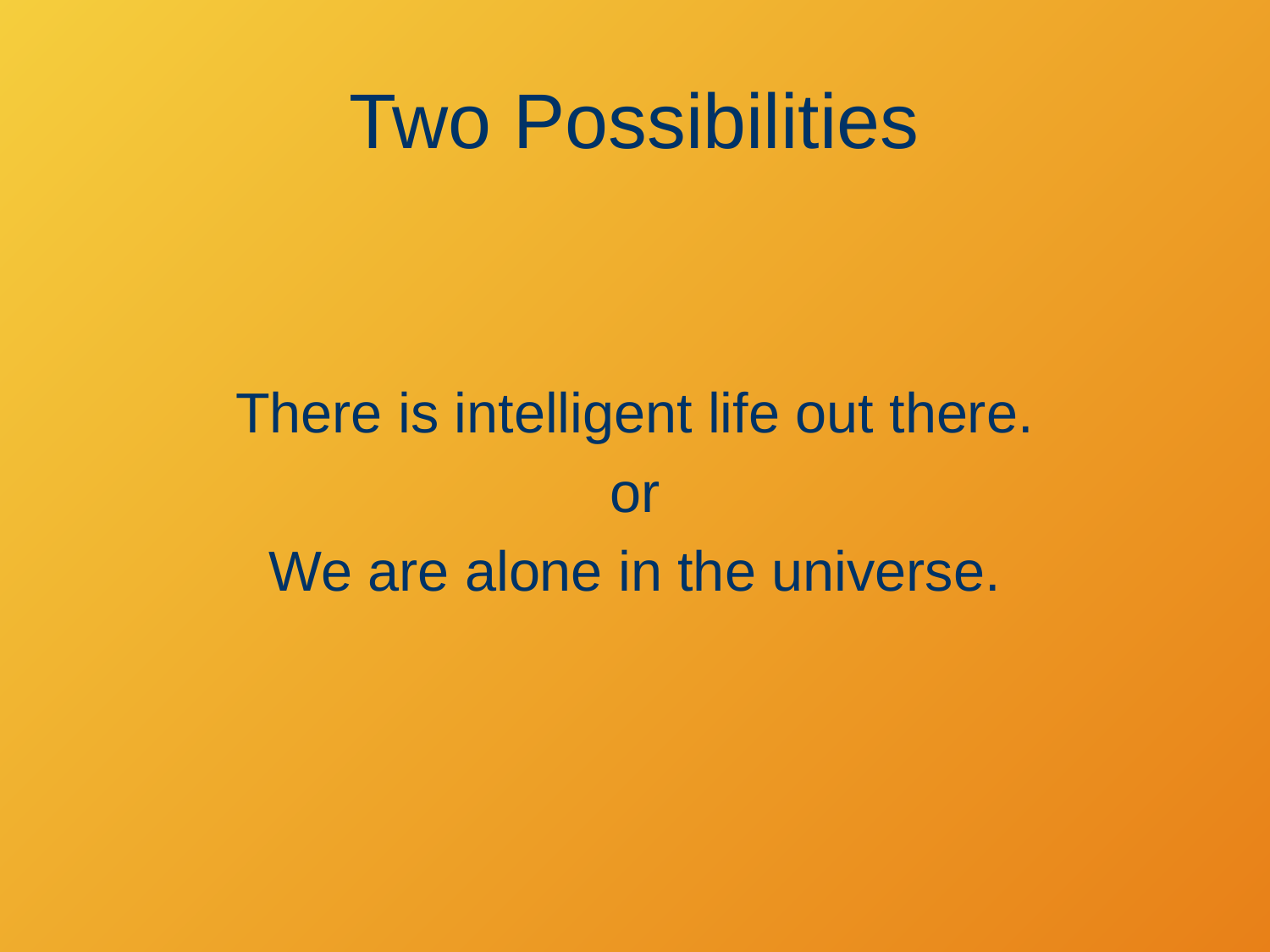

# Two Possibilities
There is intelligent life out there.
or
We are alone in the universe.